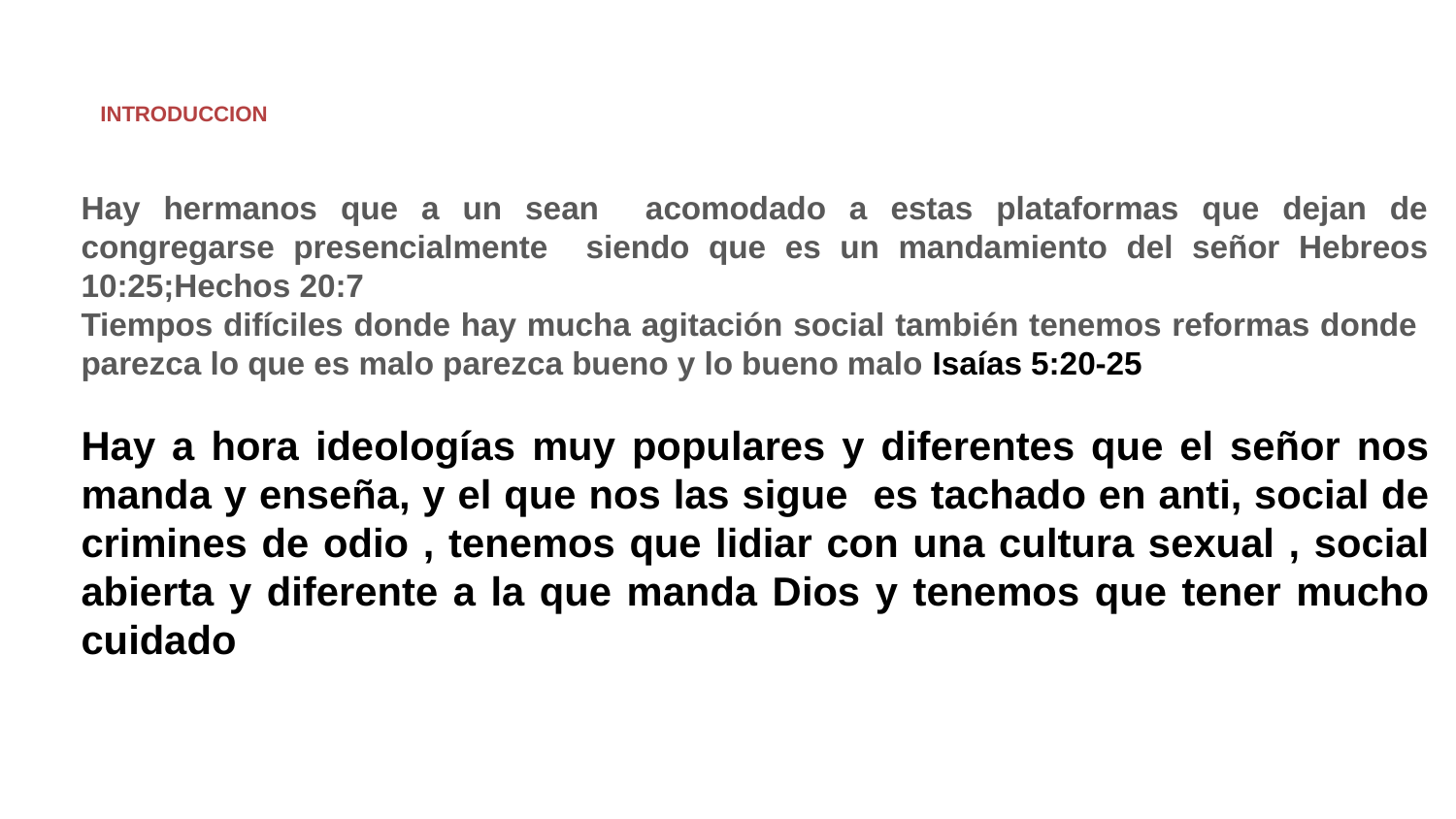

# INTRODUCCION
Hay hermanos que a un sean  acomodado a estas plataformas que dejan de congregarse presencialmente  siendo que es un mandamiento del señor Hebreos 10:25;Hechos 20:7
Tiempos difíciles donde hay mucha agitación social también tenemos reformas donde  parezca lo que es malo parezca bueno y lo bueno malo Isaías 5:20-25

Hay a hora ideologías muy populares y diferentes que el señor nos manda y enseña, y el que nos las sigue  es tachado en anti, social de crimines de odio , tenemos que lidiar con una cultura sexual , social abierta y diferente a la que manda Dios y tenemos que tener mucho cuidado